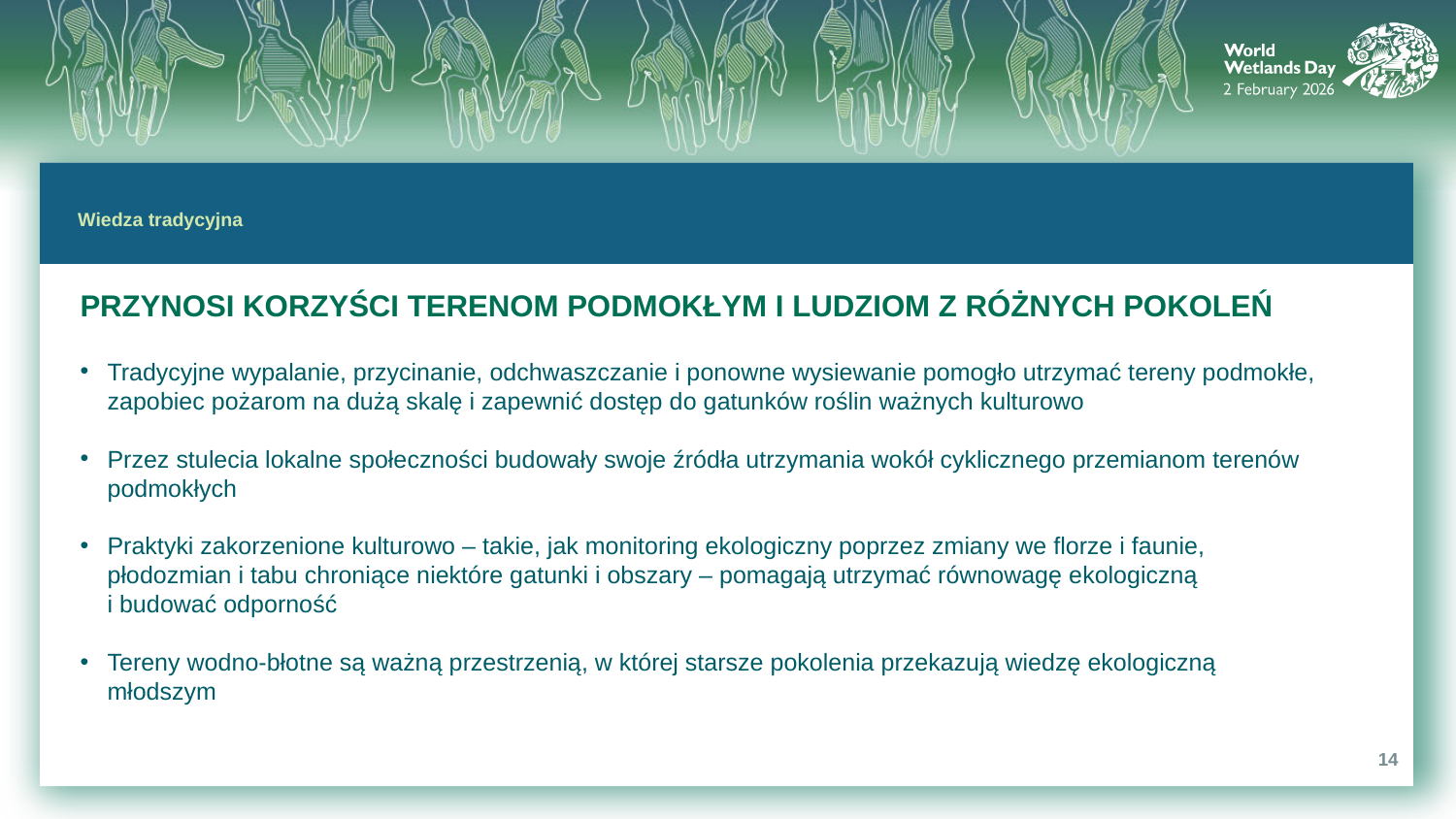

# Wiedza tradycyjna
PRZYNOSI KORZYŚCI TERENOM PODMOKŁYM I LUDZIOM Z RÓŻNYCH POKOLEŃ

Tradycyjne wypalanie, przycinanie, odchwaszczanie i ponowne wysiewanie pomogło utrzymać tereny podmokłe, zapobiec pożarom na dużą skalę i zapewnić dostęp do gatunków roślin ważnych kulturowo

Przez stulecia lokalne społeczności budowały swoje źródła utrzymania wokół cyklicznego przemianom terenów podmokłych

Praktyki zakorzenione kulturowo – takie, jak monitoring ekologiczny poprzez zmiany we florze i faunie, płodozmian i tabu chroniące niektóre gatunki i obszary – pomagają utrzymać równowagę ekologiczną
i budować odporność

Tereny wodno-błotne są ważną przestrzenią, w której starsze pokolenia przekazują wiedzę ekologiczną młodszym

14